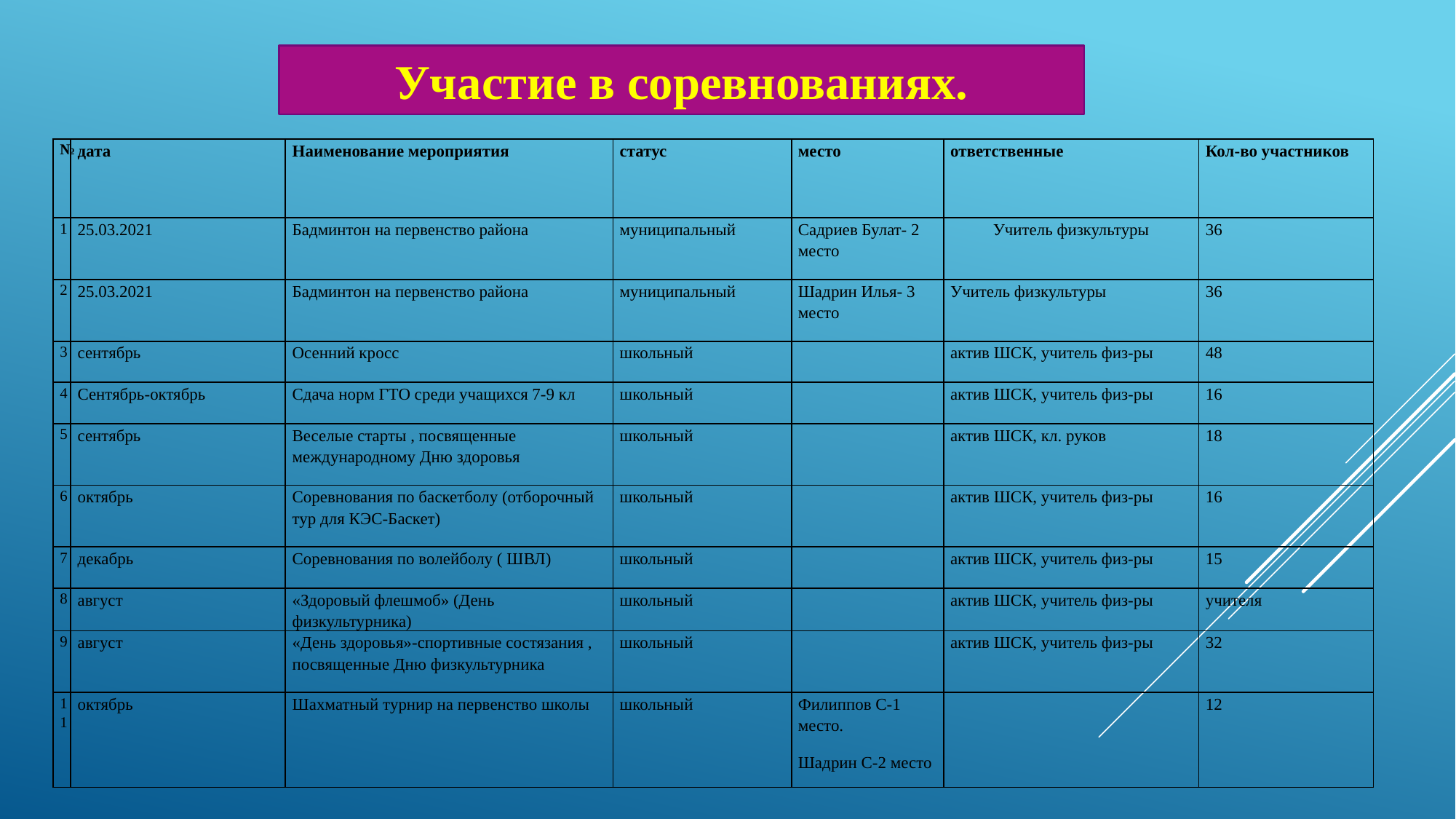

Участие в соревнованиях.
| № | дата | Наименование мероприятия | статус | место | ответственные | Кол-во участников |
| --- | --- | --- | --- | --- | --- | --- |
| 1 | 25.03.2021 | Бадминтон на первенство района | муниципальный | Садриев Булат- 2 место | Учитель физкультуры | 36 |
| 2 | 25.03.2021 | Бадминтон на первенство района | муниципальный | Шадрин Илья- 3 место | Учитель физкультуры | 36 |
| 3 | сентябрь | Осенний кросс | школьный |  | актив ШСК, учитель физ-ры | 48 |
| 4 | Сентябрь-октябрь | Сдача норм ГТО среди учащихся 7-9 кл | школьный |  | актив ШСК, учитель физ-ры | 16 |
| 5 | сентябрь | Веселые старты , посвященные международному Дню здоровья | школьный |  | актив ШСК, кл. руков | 18 |
| 6 | октябрь | Соревнования по баскетболу (отборочный тур для КЭС-Баскет) | школьный |  | актив ШСК, учитель физ-ры | 16 |
| 7 | декабрь | Соревнования по волейболу ( ШВЛ) | школьный |  | актив ШСК, учитель физ-ры | 15 |
| 8 | август | «Здоровый флешмоб» (День физкультурника) | школьный |  | актив ШСК, учитель физ-ры | учителя |
| 9 | август | «День здоровья»-спортивные состязания , посвященные Дню физкультурника | школьный |  | актив ШСК, учитель физ-ры | 32 |
| 11 | октябрь | Шахматный турнир на первенство школы | школьный | Филиппов С-1 место. Шадрин С-2 место |  | 12 |